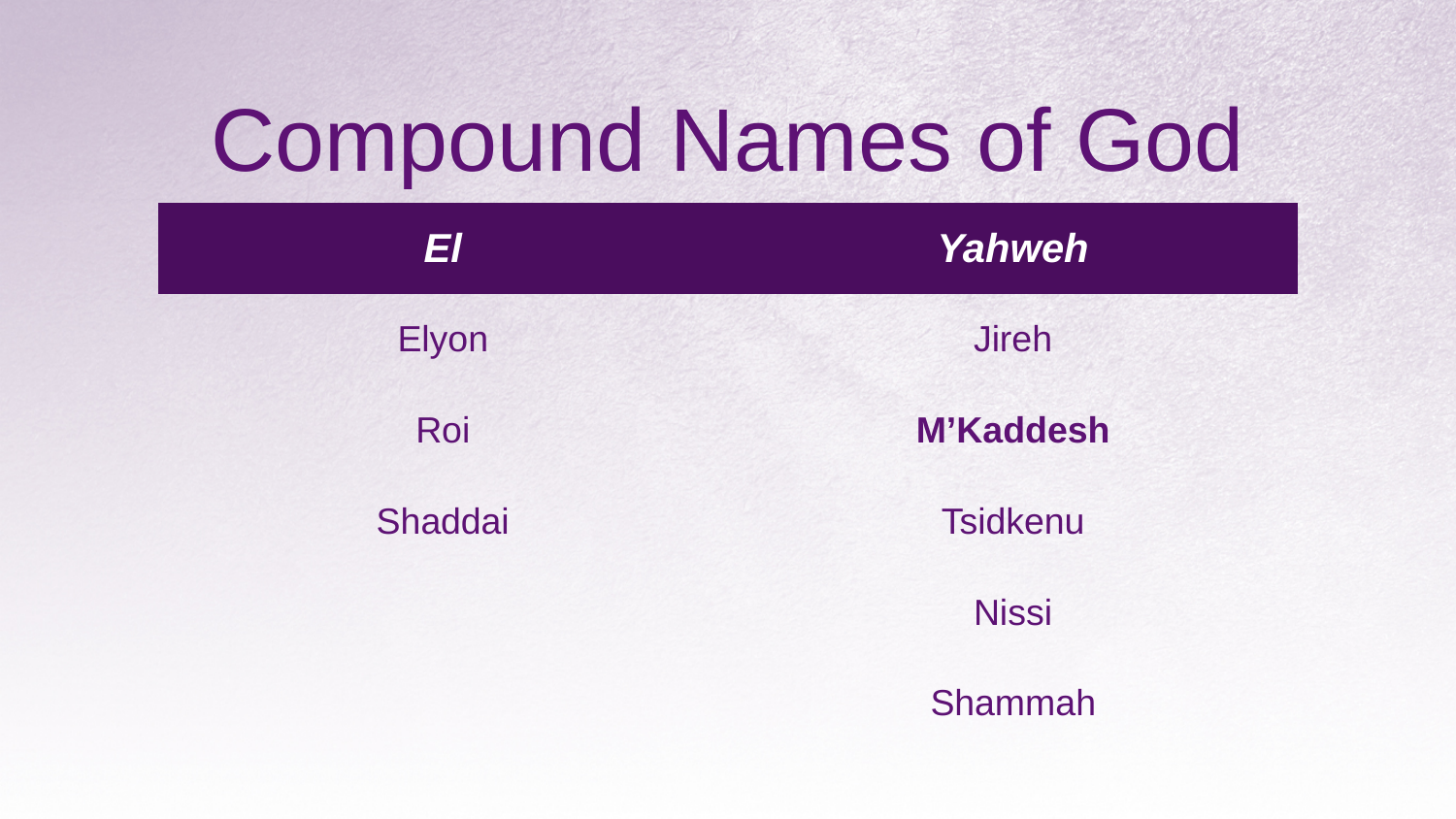

# Compound Names of God
| El | Yahweh |
| --- | --- |
| Elyon | Jireh |
| Roi | M’Kaddesh |
| Shaddai | Tsidkenu |
|  | Nissi |
|  | Shammah |